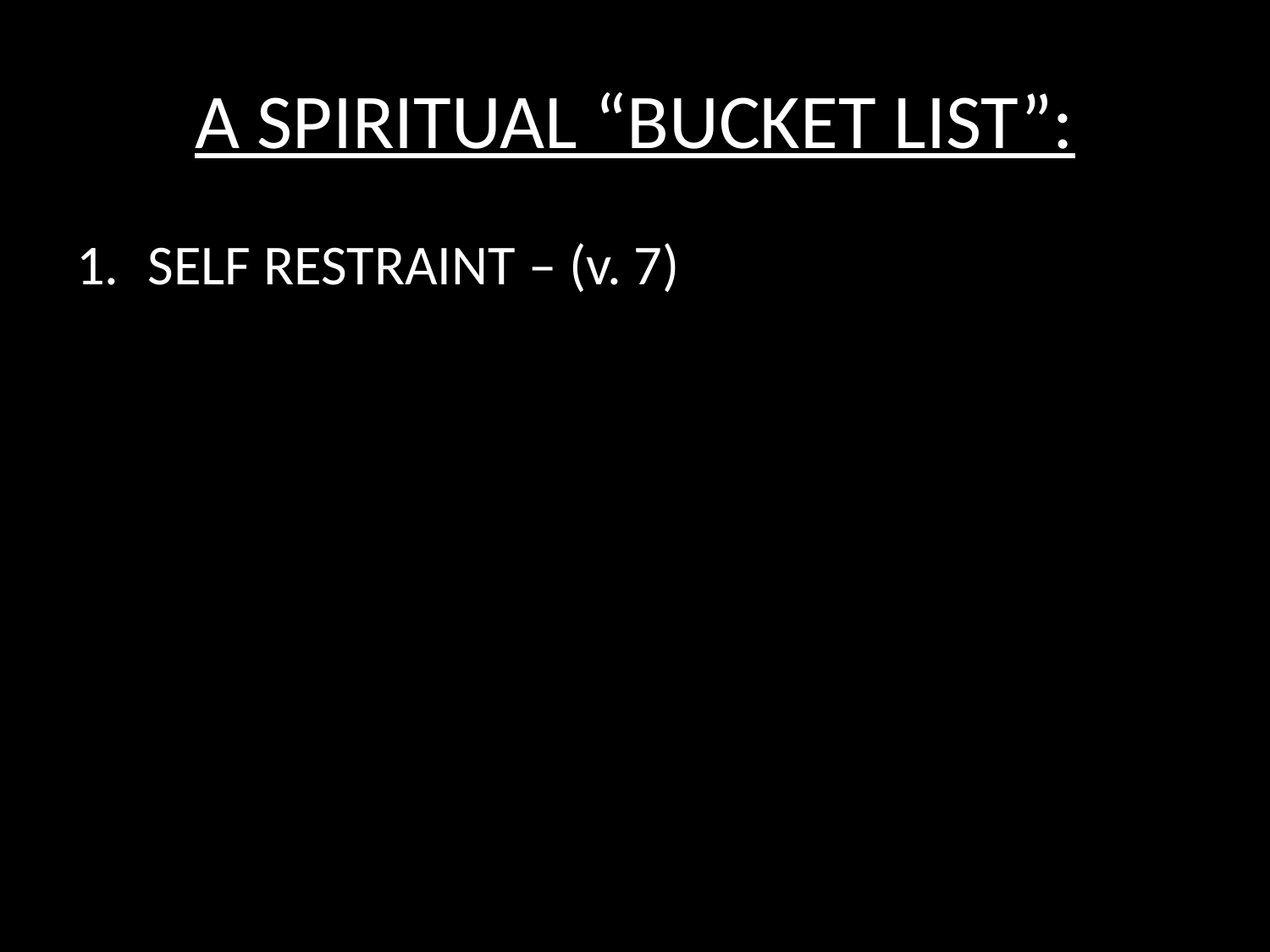

# A SPIRITUAL “BUCKET LIST”:
SELF RESTRAINT – (v. 7)